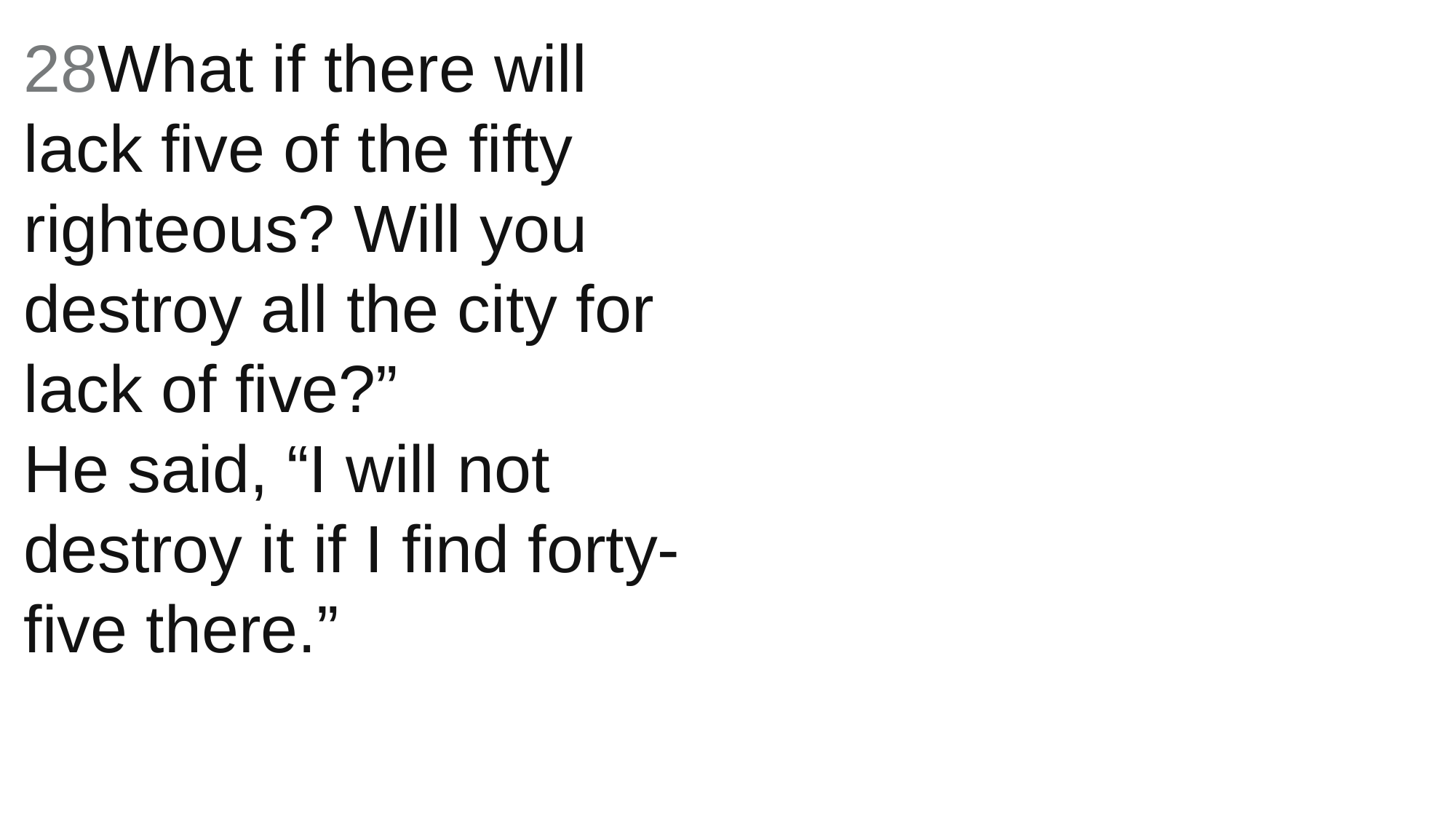

28What if there will lack five of the fifty righteous? Will you destroy all the city for lack of five?”
He said, “I will not destroy it if I find forty-five there.”